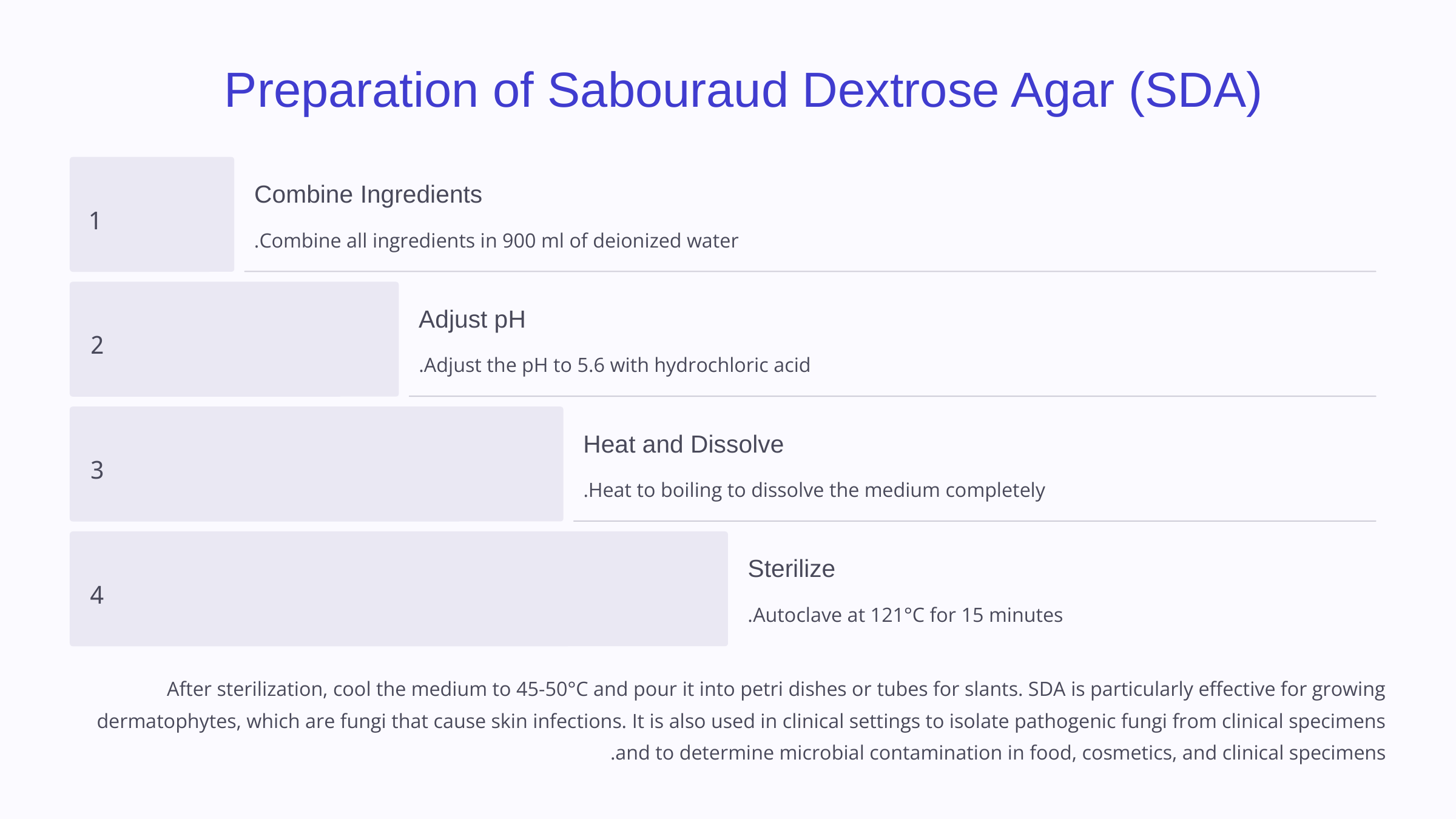

Preparation of Sabouraud Dextrose Agar (SDA)

Combine Ingredients
1
Combine all ingredients in 900 ml of deionized water.

Adjust pH
2
Adjust the pH to 5.6 with hydrochloric acid.

Heat and Dissolve
3
Heat to boiling to dissolve the medium completely.

Sterilize
4
Autoclave at 121°C for 15 minutes.
After sterilization, cool the medium to 45-50°C and pour it into petri dishes or tubes for slants. SDA is particularly effective for growing dermatophytes, which are fungi that cause skin infections. It is also used in clinical settings to isolate pathogenic fungi from clinical specimens and to determine microbial contamination in food, cosmetics, and clinical specimens.